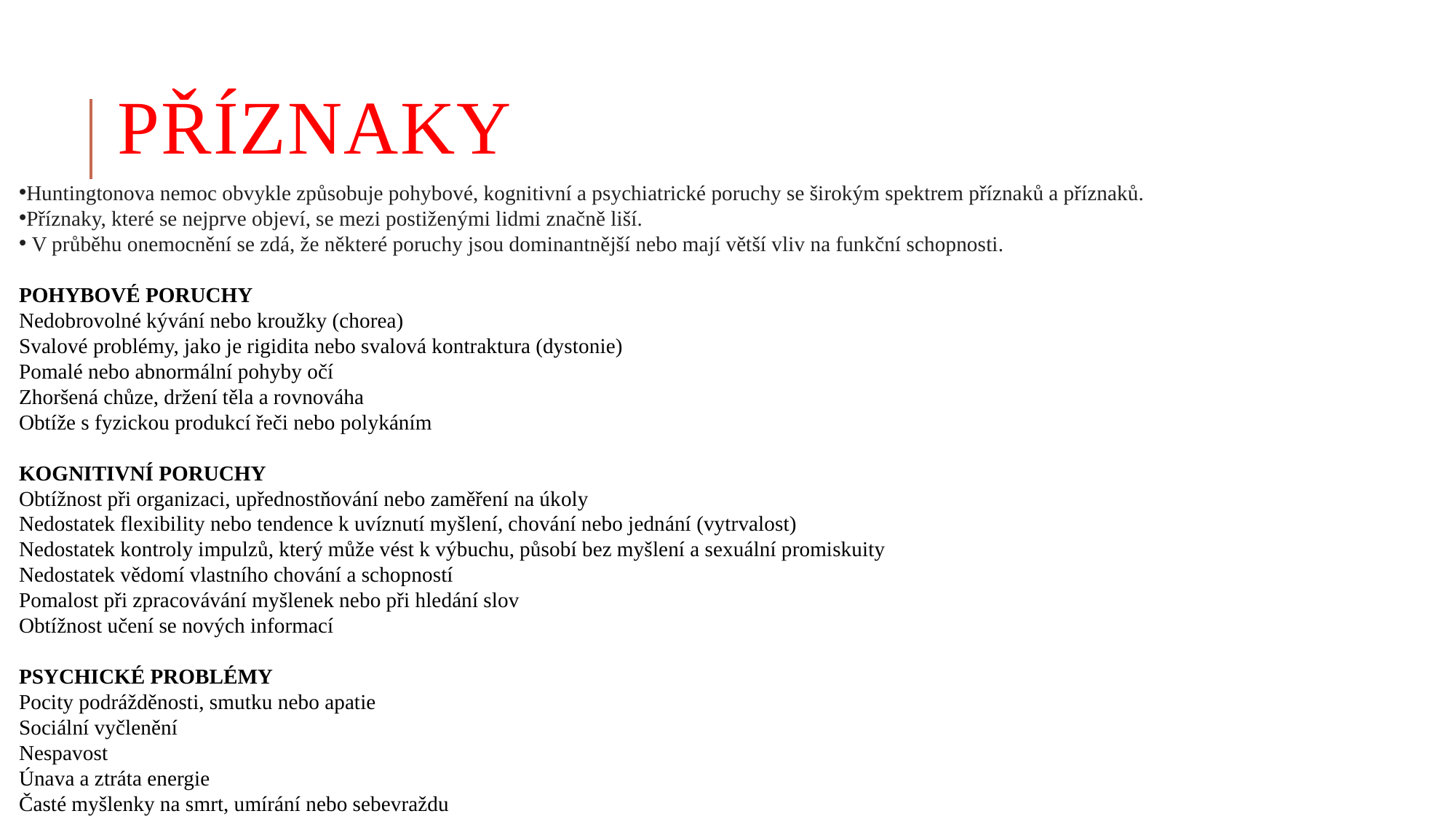

# příznaky
Huntingtonova nemoc obvykle způsobuje pohybové, kognitivní a psychiatrické poruchy se širokým spektrem příznaků a příznaků.
Příznaky, které se nejprve objeví, se mezi postiženými lidmi značně liší.
 V průběhu onemocnění se zdá, že některé poruchy jsou dominantnější nebo mají větší vliv na funkční schopnosti.

POHYBOVÉ PORUCHY
Nedobrovolné kývání nebo kroužky (chorea)
Svalové problémy, jako je rigidita nebo svalová kontraktura (dystonie)
Pomalé nebo abnormální pohyby očí
Zhoršená chůze, držení těla a rovnováha
Obtíže s fyzickou produkcí řeči nebo polykáním

KOGNITIVNÍ PORUCHY
Obtížnost při organizaci, upřednostňování nebo zaměření na úkoly
Nedostatek flexibility nebo tendence k uvíznutí myšlení, chování nebo jednání (vytrvalost)
Nedostatek kontroly impulzů, který může vést k výbuchu, působí bez myšlení a sexuální promiskuity
Nedostatek vědomí vlastního chování a schopností
Pomalost při zpracovávání myšlenek nebo při hledání slov
Obtížnost učení se nových informací

PSYCHICKÉ PROBLÉMY
Pocity podrážděnosti, smutku nebo apatie
Sociální vyčlenění
Nespavost
Únava a ztráta energie
Časté myšlenky na smrt, umírání nebo sebevraždu